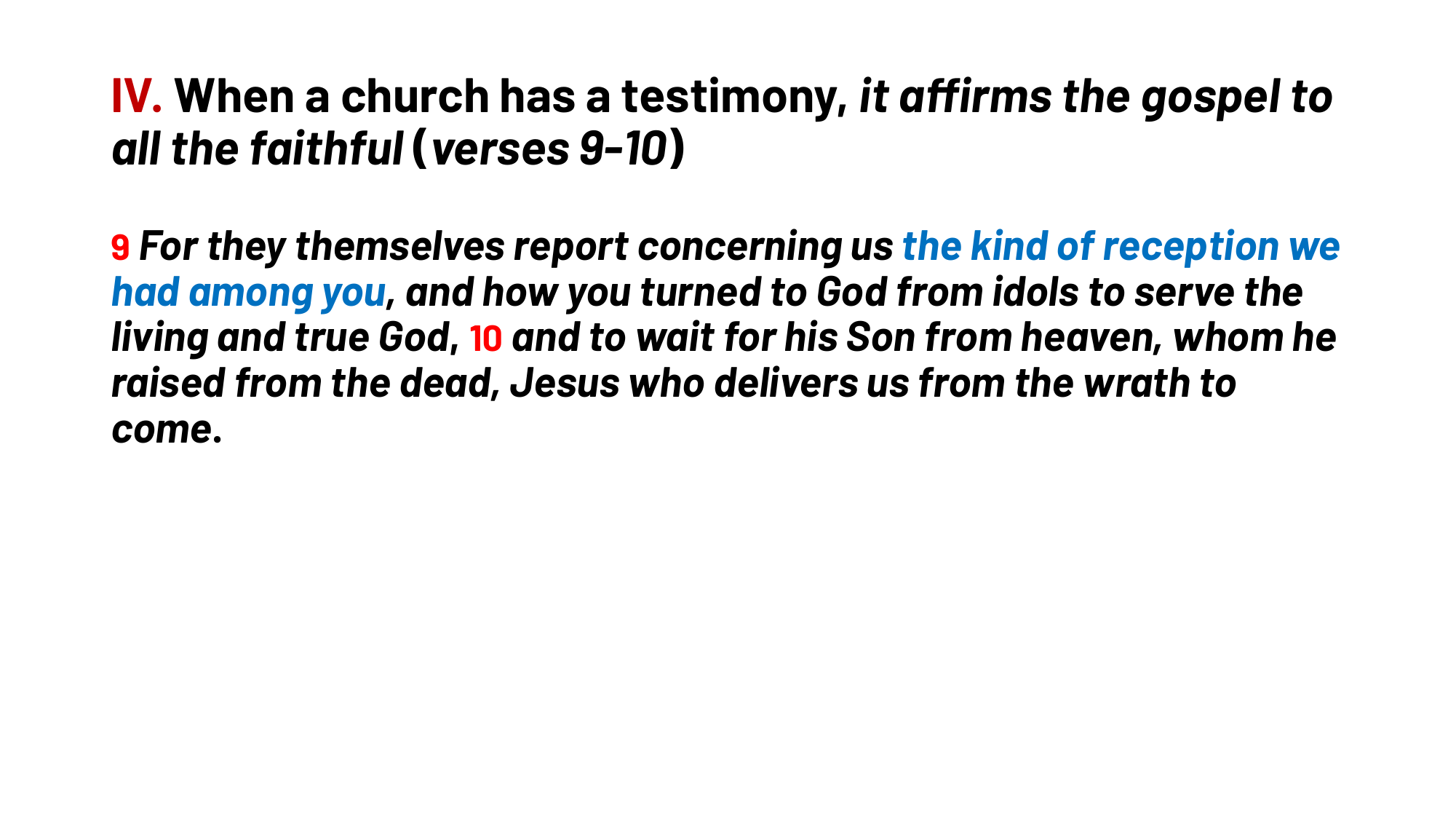

# IV. When a church has a testimony, it affirms the gospel to all the faithful (verses 9-10)
9 For they themselves report concerning us the kind of reception we had among you, and how you turned to God from idols to serve the living and true God, 10 and to wait for his Son from heaven, whom he raised from the dead, Jesus who delivers us from the wrath to come.